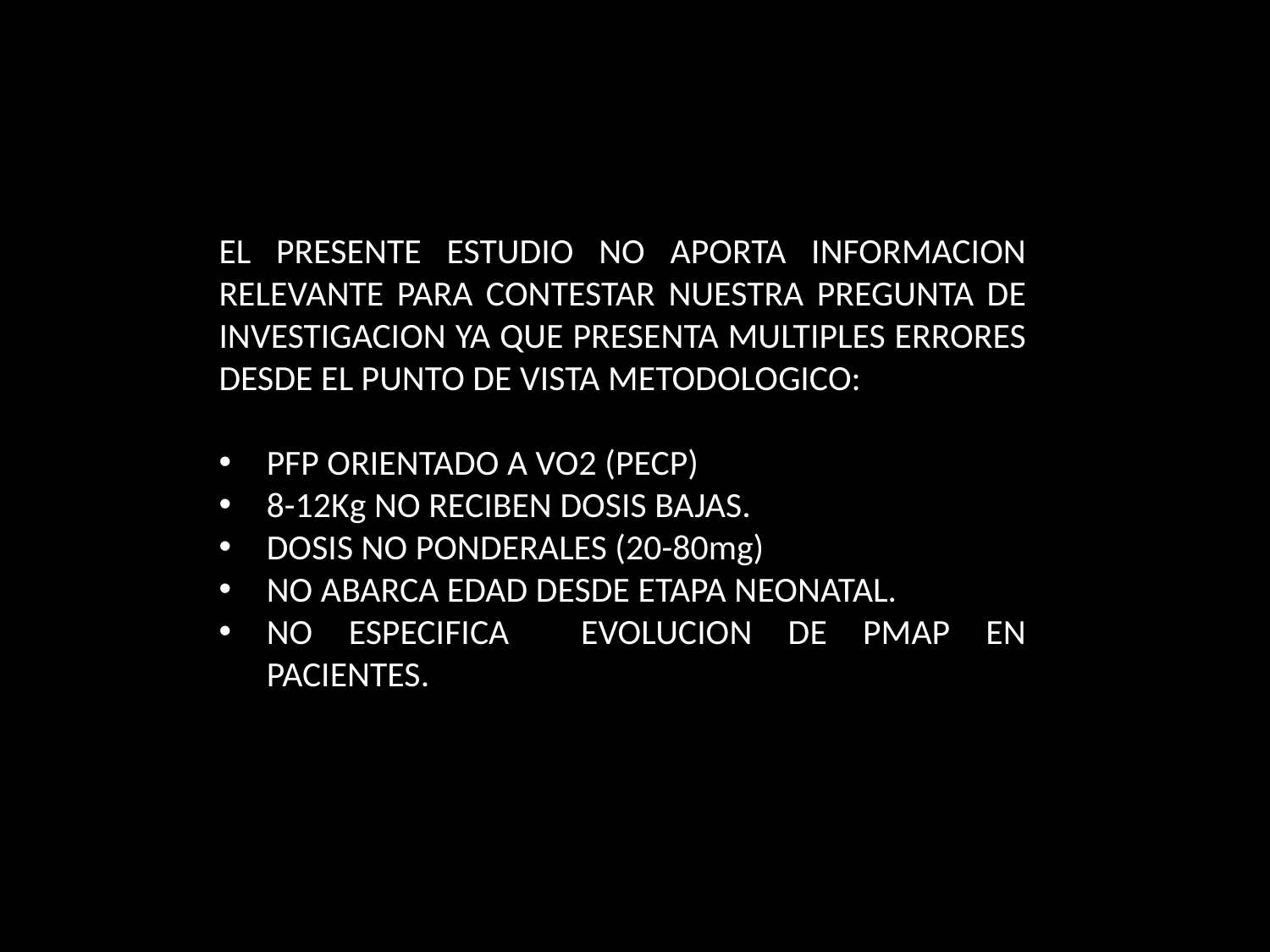

EL PRESENTE ESTUDIO NO APORTA INFORMACION RELEVANTE PARA CONTESTAR NUESTRA PREGUNTA DE INVESTIGACION YA QUE PRESENTA MULTIPLES ERRORES DESDE EL PUNTO DE VISTA METODOLOGICO:

PFP ORIENTADO A VO2 (PECP)
8-12Kg NO RECIBEN DOSIS BAJAS.
DOSIS NO PONDERALES (20-80mg)
NO ABARCA EDAD DESDE ETAPA NEONATAL.
NO ESPECIFICA  EVOLUCION DE PMAP EN PACIENTES.